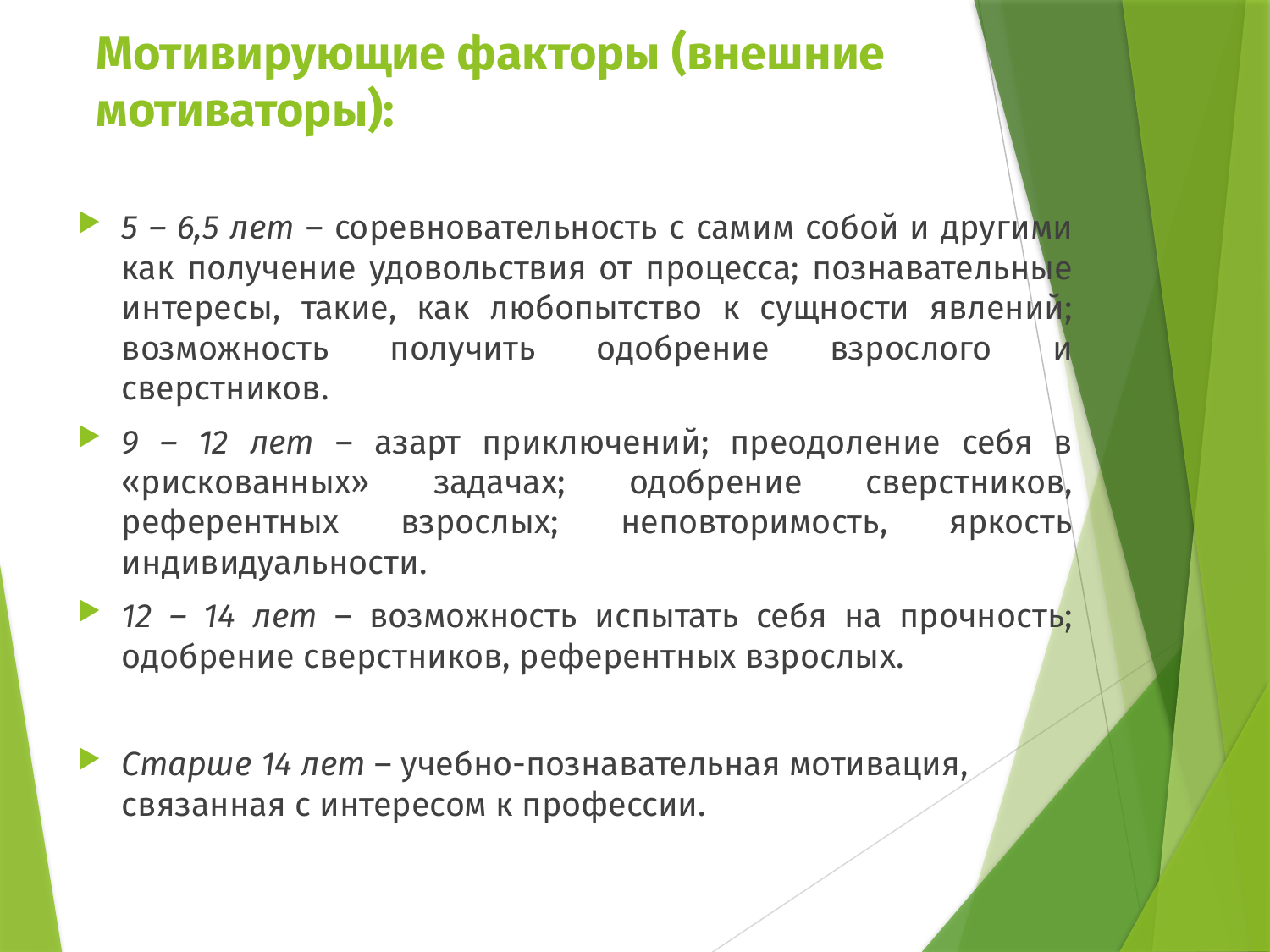

# Мотивирующие факторы (внешние мотиваторы):
5 – 6,5 лет – соревновательность с самим собой и другими как получение удовольствия от процесса; познавательные интересы, такие, как любопытство к сущности явлений; возможность получить одобрение взрослого и сверстников.
9 – 12 лет – азарт приключений; преодоление себя в «рискованных» задачах; одобрение сверстников, референтных взрослых; неповторимость, яркость индивидуальности.
12 – 14 лет – возможность испытать себя на прочность; одобрение сверстников, референтных взрослых.

Старше 14 лет – учебно-познавательная мотивация, связанная с интересом к профессии.